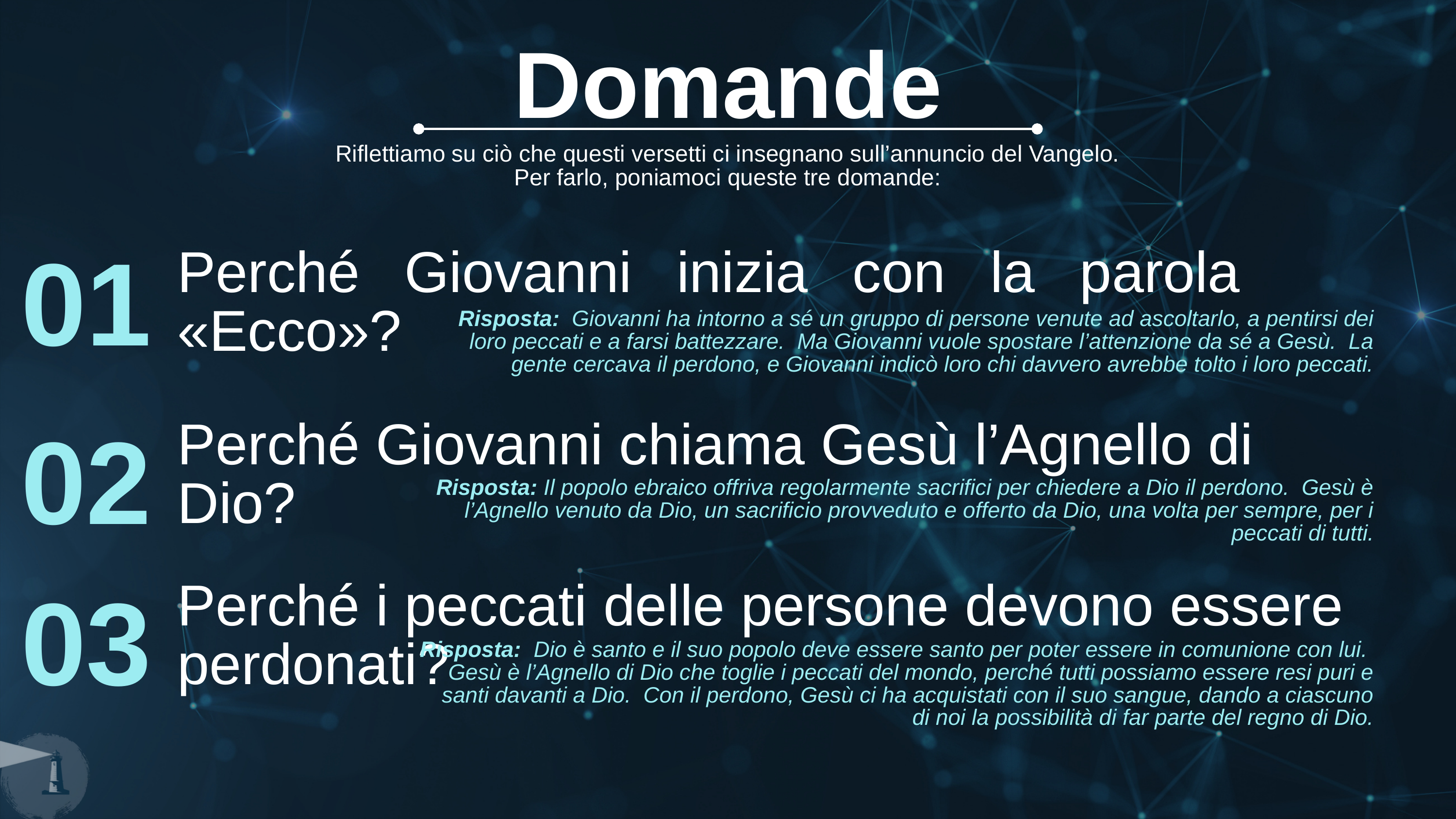

Domande

Riflettiamo su ciò che questi versetti ci insegnano sull’annuncio del Vangelo.
Per farlo, poniamoci queste tre domande:
Perché Giovanni inizia con la parola «Ecco»?
01
Risposta:  Giovanni ha intorno a sé un gruppo di persone venute ad ascoltarlo, a pentirsi dei loro peccati e a farsi battezzare.  Ma Giovanni vuole spostare l’attenzione da sé a Gesù.  La gente cercava il perdono, e Giovanni indicò loro chi davvero avrebbe tolto i loro peccati.
Perché Giovanni chiama Gesù l’Agnello di Dio?
02
Risposta: Il popolo ebraico offriva regolarmente sacrifici per chiedere a Dio il perdono.  Gesù è l’Agnello venuto da Dio, un sacrificio provveduto e offerto da Dio, una volta per sempre, per i peccati di tutti.
Perché i peccati delle persone devono essere perdonati?
03
Risposta:  Dio è santo e il suo popolo deve essere santo per poter essere in comunione con lui.  Gesù è l’Agnello di Dio che toglie i peccati del mondo, perché tutti possiamo essere resi puri e santi davanti a Dio.  Con il perdono, Gesù ci ha acquistati con il suo sangue, dando a ciascuno di noi la possibilità di far parte del regno di Dio.